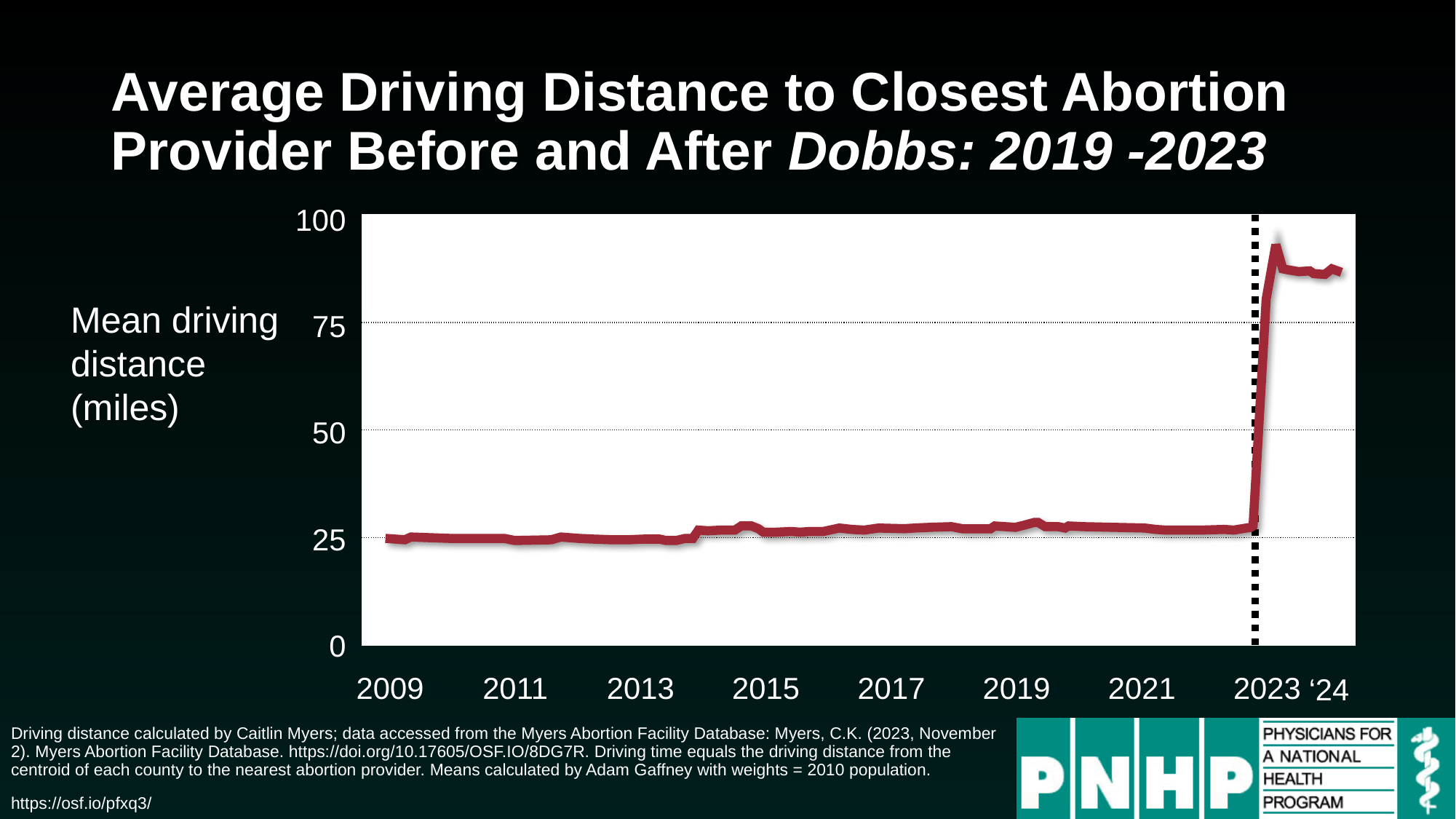

# Average Driving Distance to Closest Abortion Provider Before and After Dobbs: 2019 -2023
| 100 |
| --- |
| 75 |
| 50 |
| 25 |
| 0 |
|  |
| --- |
|  |
|  |
|  |

Mean driving distance (miles)
‘24
| 2009 | 2011 | 2013 | 2015 | 2017 | 2019 | 2021 | 2023 |  |
| --- | --- | --- | --- | --- | --- | --- | --- | --- |
Driving distance calculated by Caitlin Myers; data accessed from the Myers Abortion Facility Database: Myers, C.K. (2023, November 2). Myers Abortion Facility Database. https://doi.org/10.17605/OSF.IO/8DG7R. Driving time equals the driving distance from the centroid of each county to the nearest abortion provider. Means calculated by Adam Gaffney with weights = 2010 population.
https://osf.io/pfxq3/